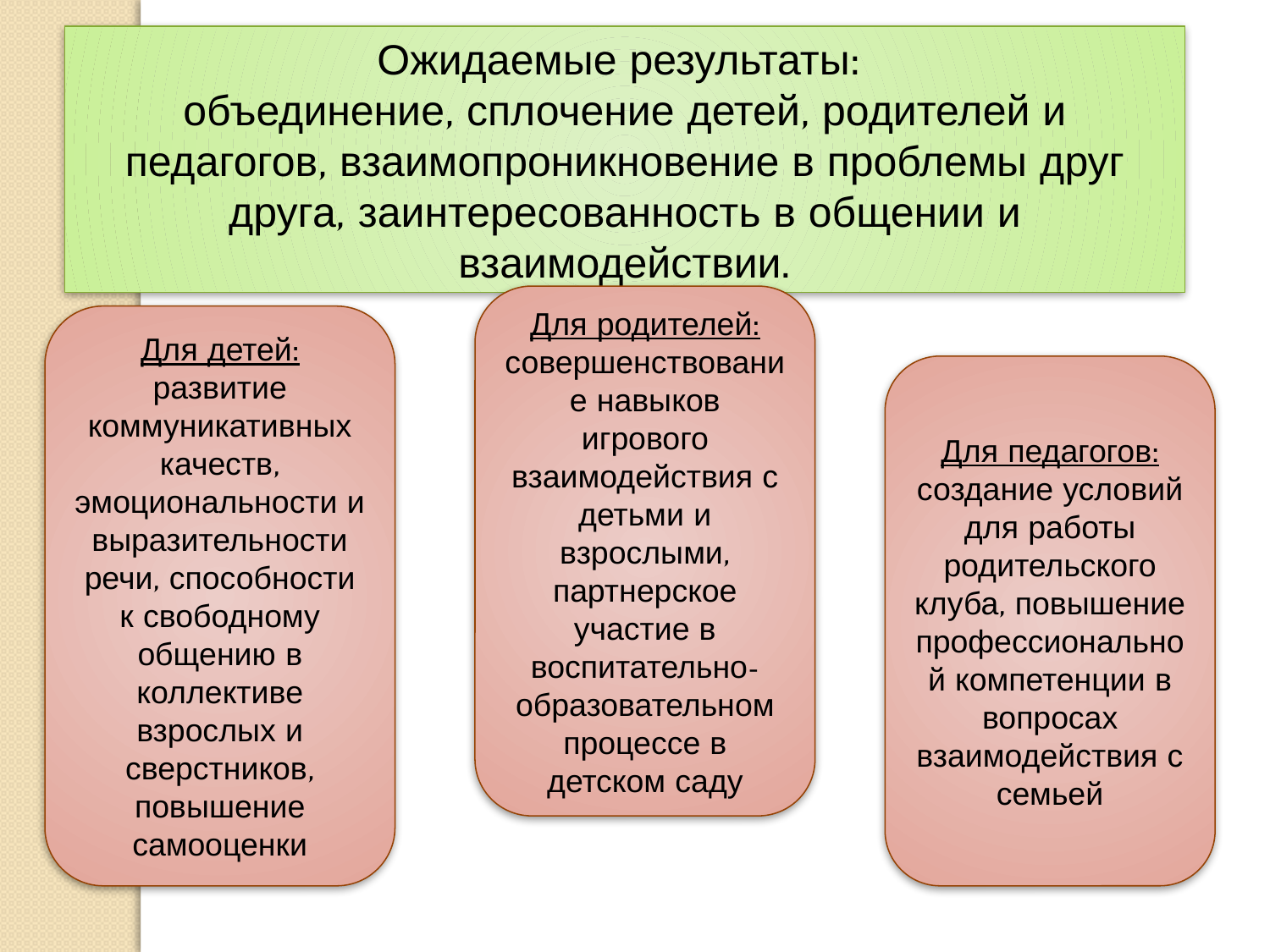

Ожидаемые результаты:
объединение, сплочение детей, родителей и педагогов, взаимопроникновение в проблемы друг друга, заинтересованность в общении и взаимодействии.
Для родителей:
совершенствование навыков игрового взаимодействия с детьми и взрослыми, партнерское участие в воспитательно-образовательном процессе в детском саду
Для детей:
развитие коммуникативных качеств, эмоциональности и выразительности речи, способности к свободному общению в коллективе взрослых и сверстников, повышение самооценки
Для педагогов:
создание условий для работы родительского клуба, повышение профессиональной компетенции в вопросах взаимодействия с семьей